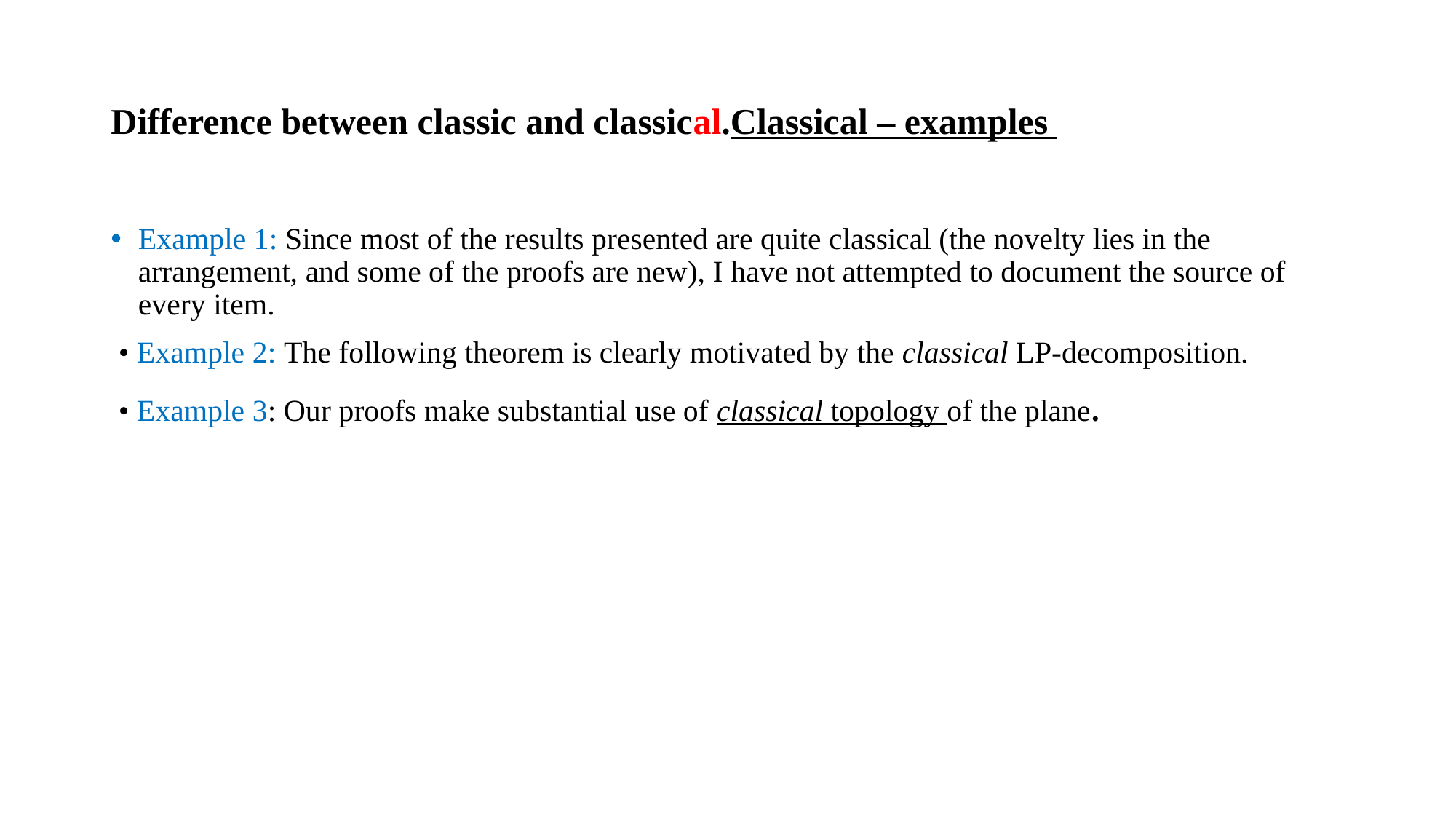

# Difference between classic and classical.Classical – examples
Example 1: Since most of the results presented are quite classical (the novelty lies in the arrangement, and some of the proofs are new), I have not attempted to document the source of every item.
 • Example 2: The following theorem is clearly motivated by the classical LP-decomposition.
 • Example 3: Our proofs make substantial use of classical topology of the plane.